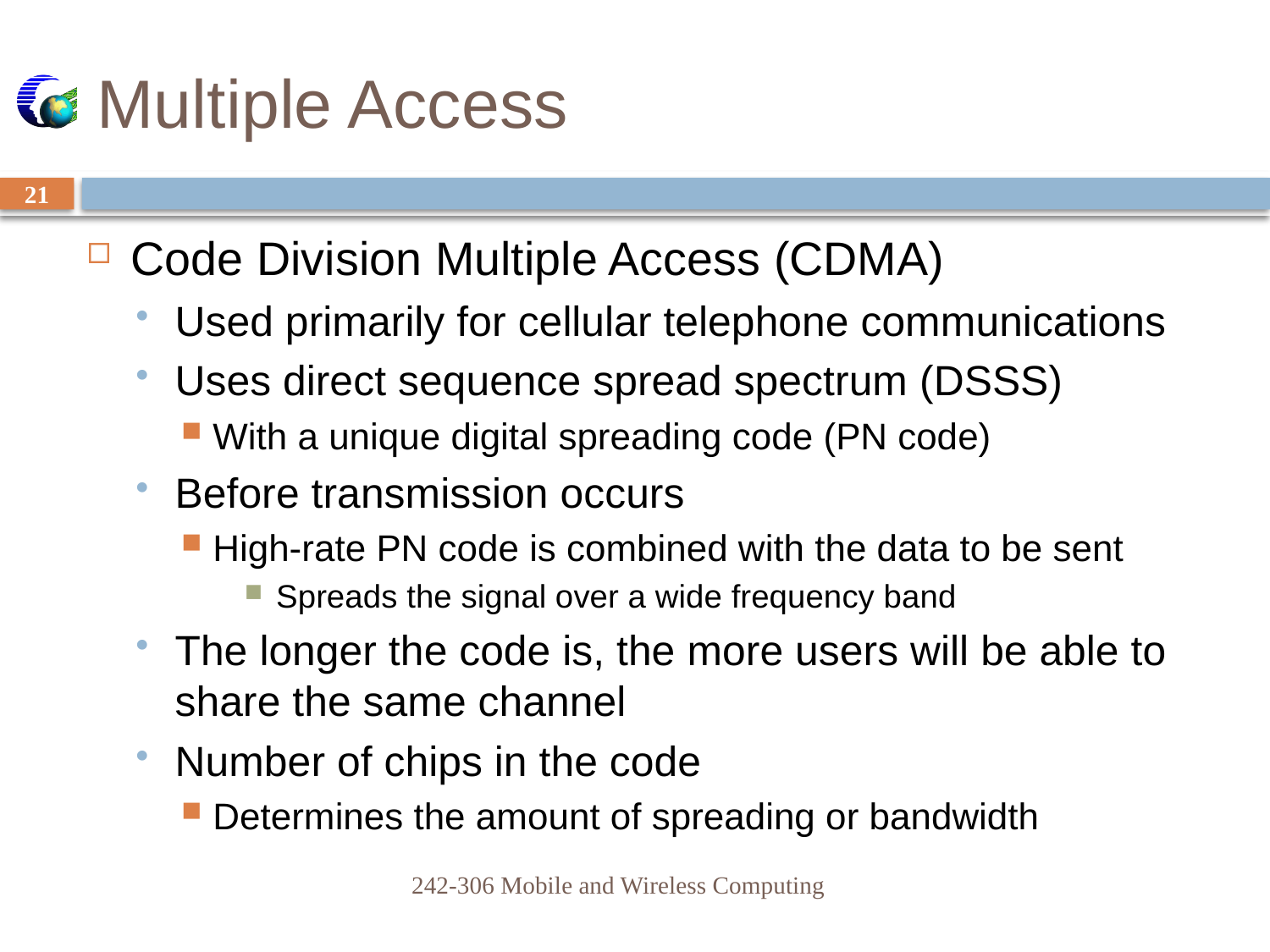

# Multiple Access
21
Code Division Multiple Access (CDMA)
Used primarily for cellular telephone communications
Uses direct sequence spread spectrum (DSSS)
With a unique digital spreading code (PN code)
Before transmission occurs
High-rate PN code is combined with the data to be sent
Spreads the signal over a wide frequency band
The longer the code is, the more users will be able to share the same channel
Number of chips in the code
Determines the amount of spreading or bandwidth
242-306 Mobile and Wireless Computing